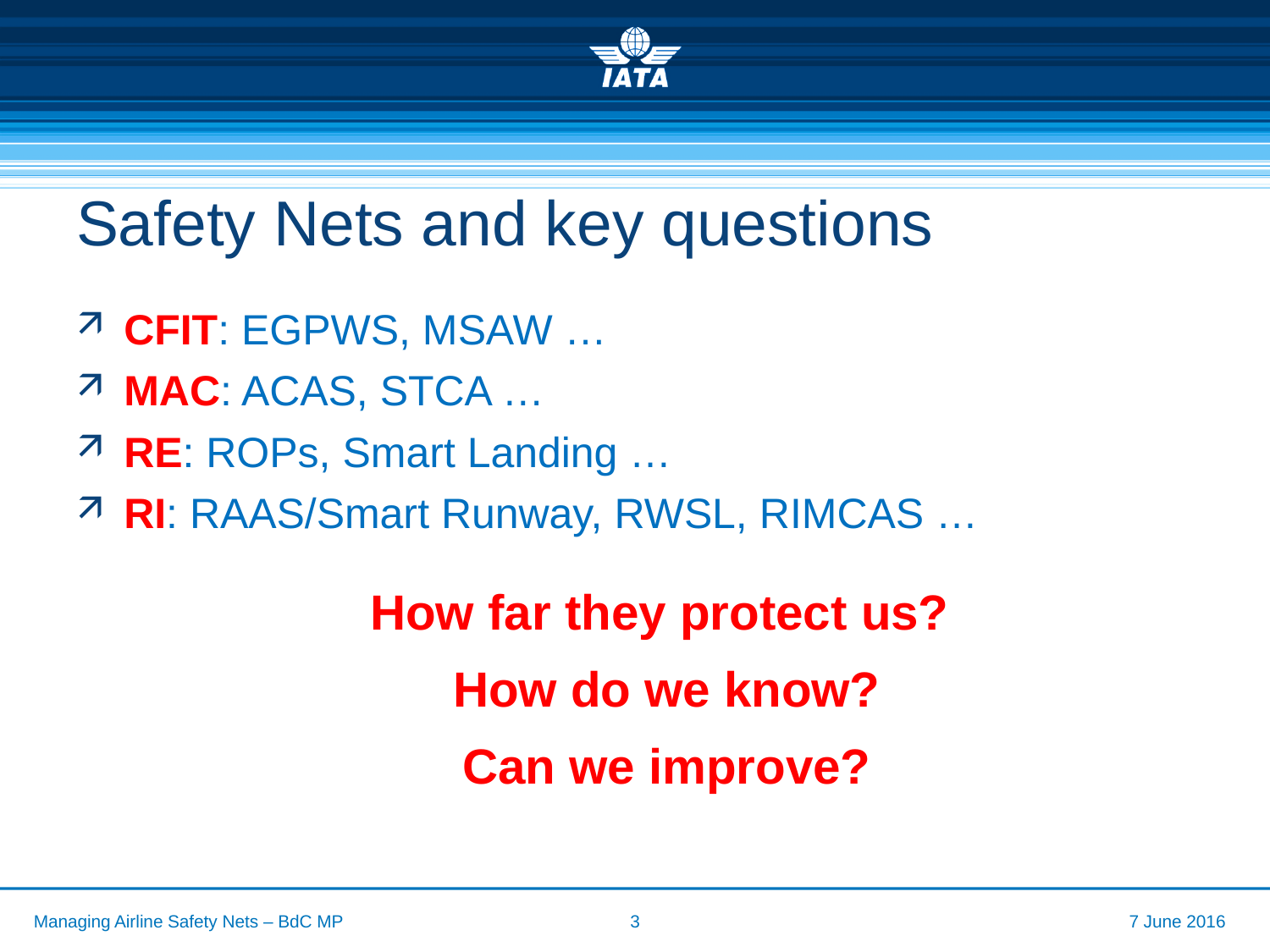

# Safety Nets and key questions
CFIT: EGPWS, MSAW …
MAC: ACAS, STCA …
RE: ROPs, Smart Landing …
RI: RAAS/Smart Runway, RWSL, RIMCAS …

How far they protect us?
How do we know?
Can we improve?

Managing Airline Safety Nets – BdC MP
3
7 June 2016